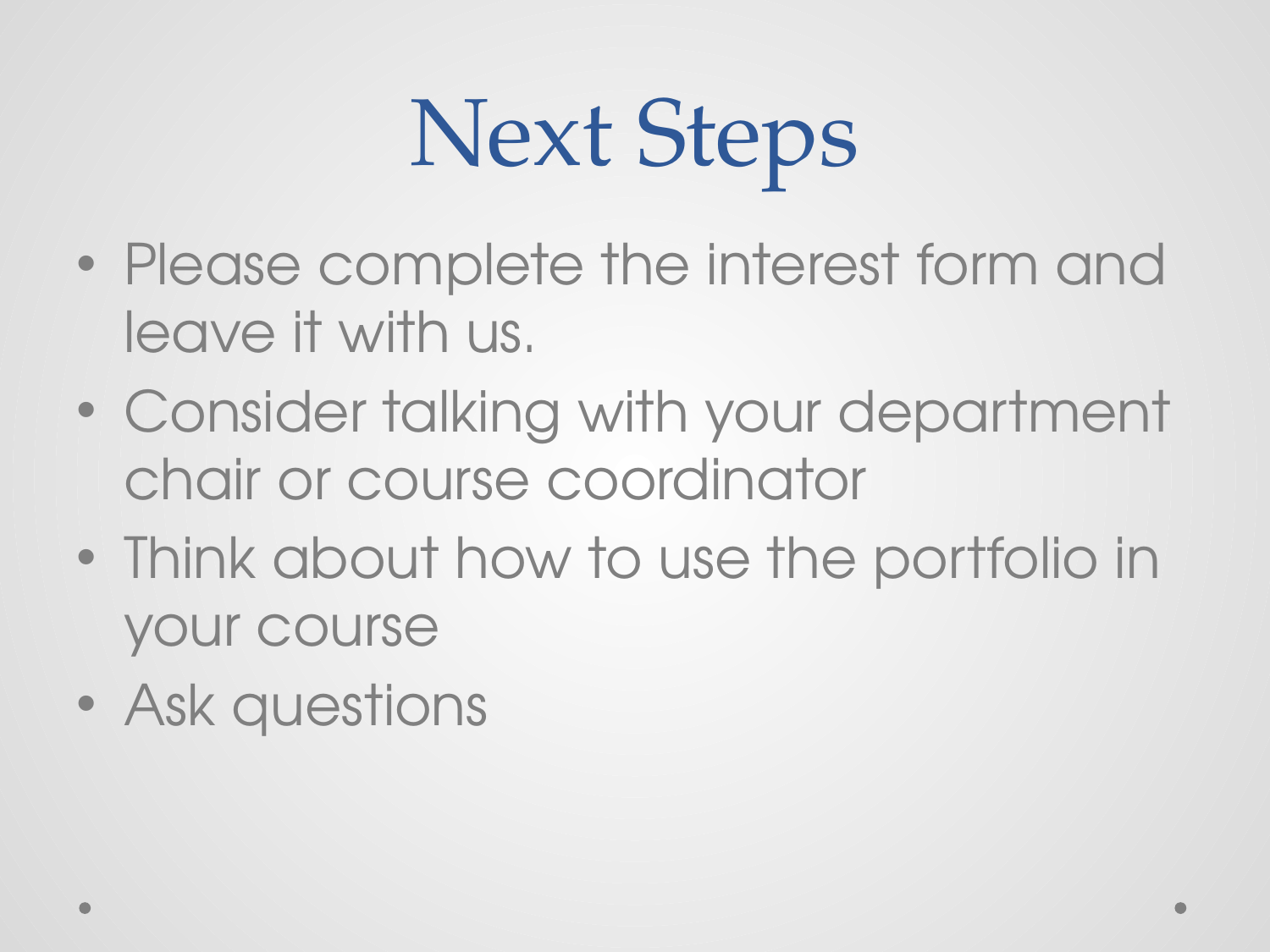

# Next Steps
Please complete the interest form and leave it with us.
Consider talking with your department chair or course coordinator
Think about how to use the portfolio in your course
Ask questions